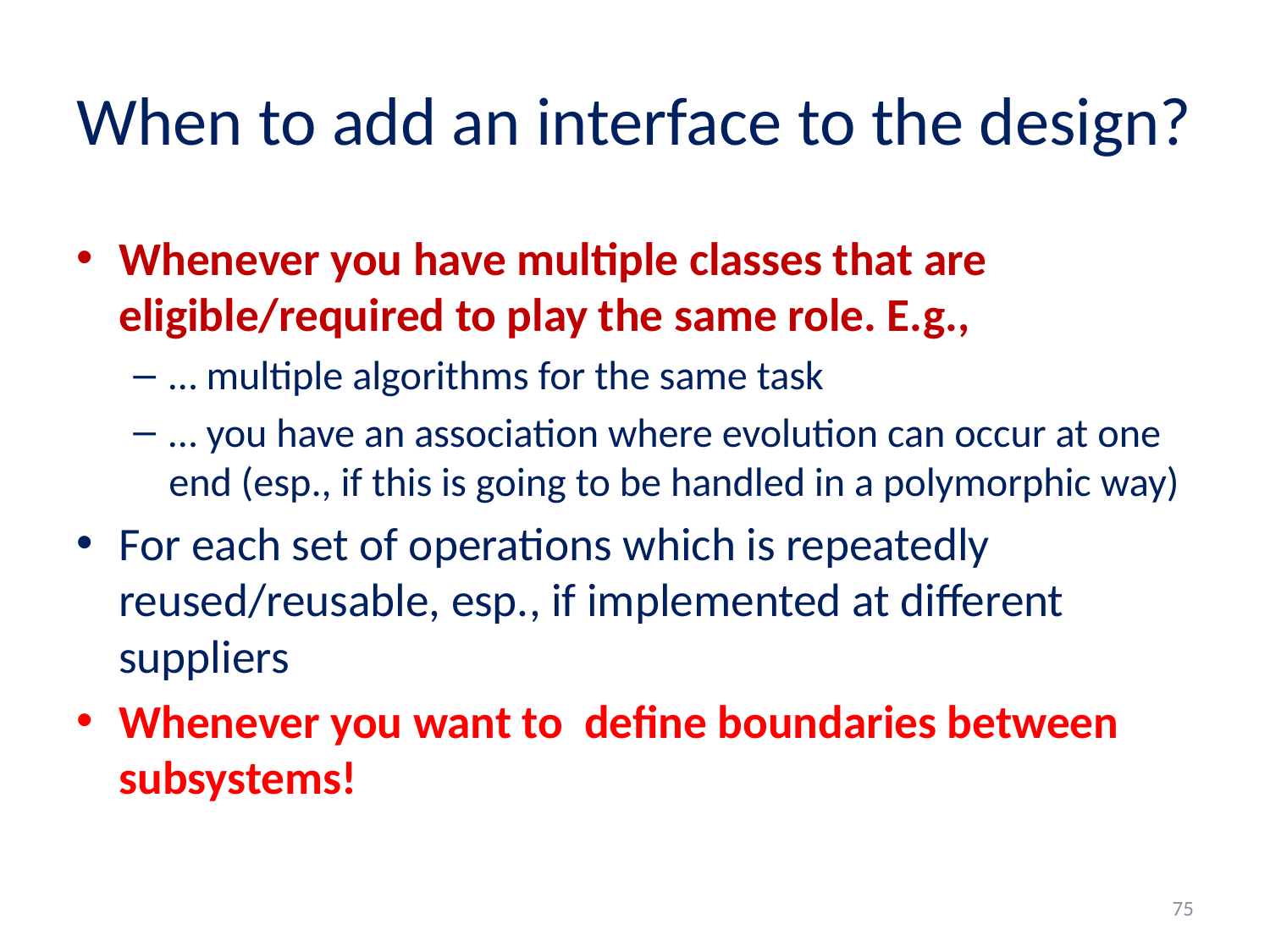

# When to add an interface to the design?
Whenever you have multiple classes that are eligible/required to play the same role. E.g.,
… multiple algorithms for the same task
… you have an association where evolution can occur at one end (esp., if this is going to be handled in a polymorphic way)
For each set of operations which is repeatedly reused/reusable, esp., if implemented at different suppliers
Whenever you want to  define boundaries between subsystems!

75